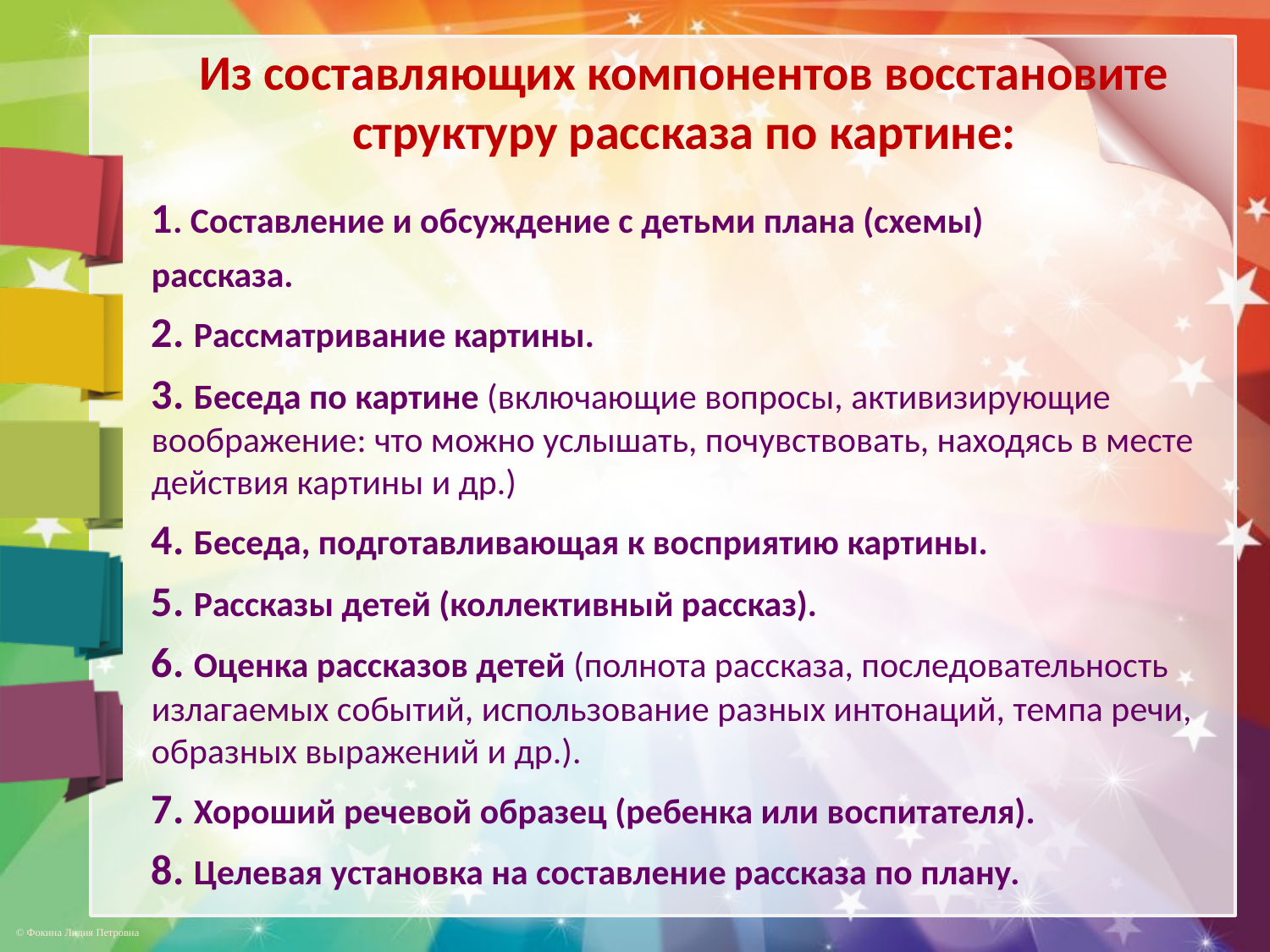

Из составляющих компонентов восстановите
структуру рассказа по картине:

1. Составление и обсуждение с детьми плана (схемы)
рассказа.
2. Рассматривание картины.
3. Беседа по картине (включающие вопросы, активизирующие воображение: что можно услышать, почувствовать, находясь в месте действия картины и др.)
4. Беседа, подготавливающая к восприятию картины.
5. Рассказы детей (коллективный рассказ).
6. Оценка рассказов детей (полнота рассказа, последовательность излагаемых событий, использование разных интонаций, темпа речи, образных выражений и др.).
7. Хороший речевой образец (ребенка или воспитателя).
8. Целевая установка на составление рассказа по плану.